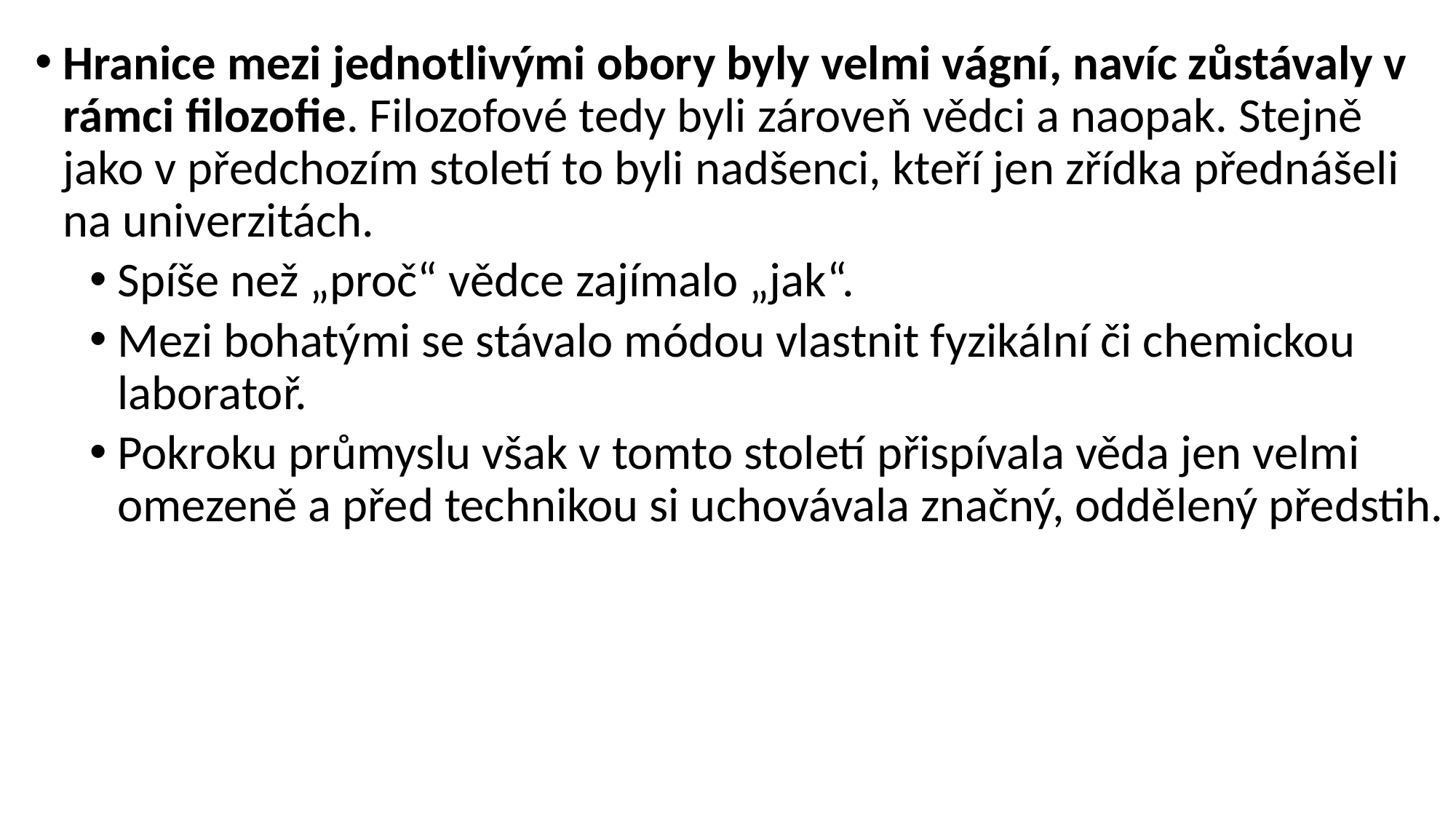

Hranice mezi jednotlivými obory byly velmi vágní, navíc zůstávaly v rámci filozofie. Filozofové tedy byli zároveň vědci a naopak. Stejně jako v předchozím století to byli nadšenci, kteří jen zřídka přednášeli na univerzitách.
Spíše než „proč“ vědce zajímalo „jak“.
Mezi bohatými se stávalo módou vlastnit fyzikální či chemickou laboratoř.
Pokroku průmyslu však v tomto století přispívala věda jen velmi omezeně a před technikou si uchovávala značný, oddělený předstih.